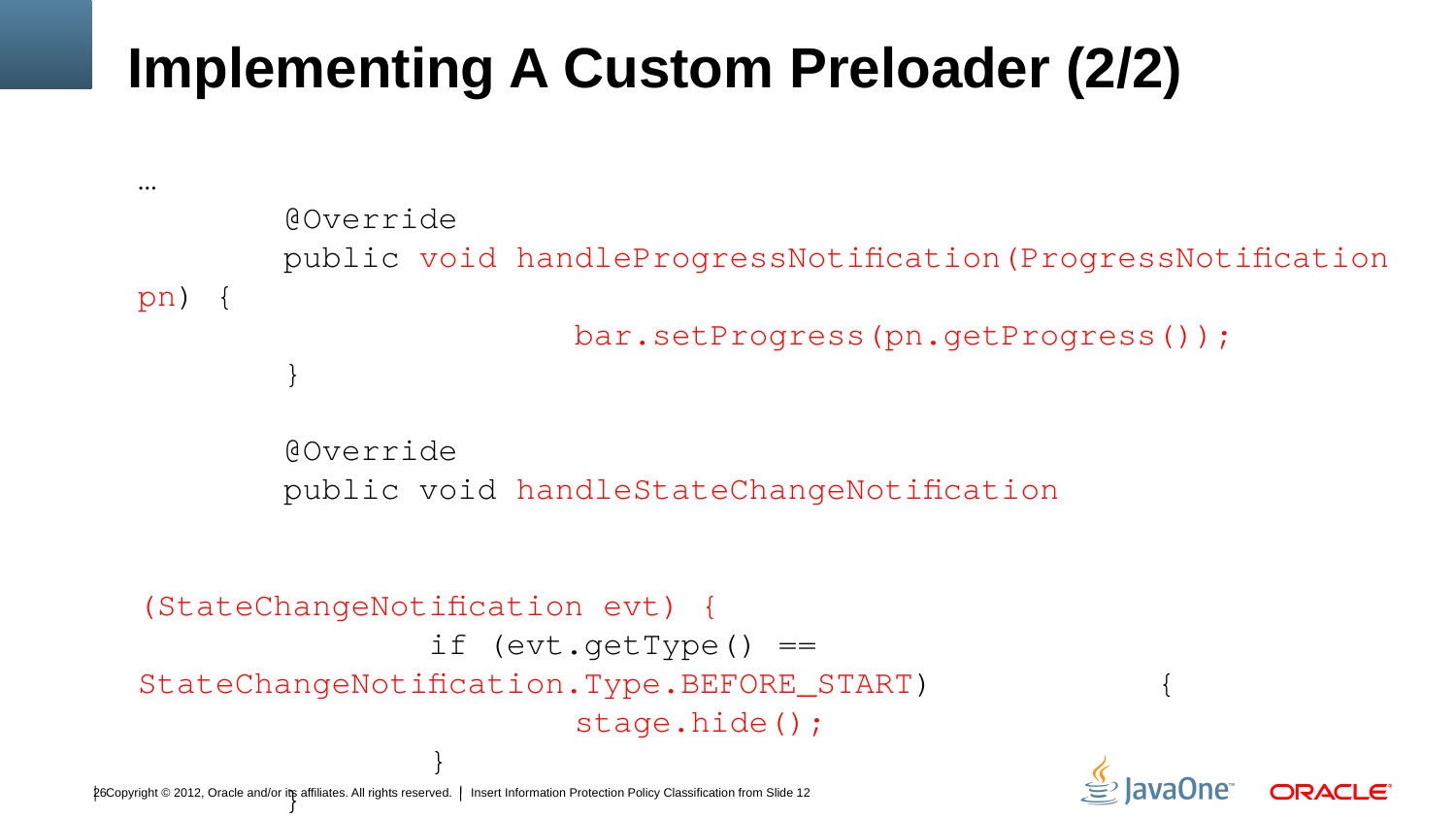

# Implementing A Custom Preloader (2/2)

…
	@Override
	public void handleProgressNotification(ProgressNotification pn) {
			bar.setProgress(pn.getProgress());
	}

	@Override
	public void handleStateChangeNotification
															(StateChangeNotification evt) {
		if (evt.getType() == StateChangeNotification.Type.BEFORE_START) 		{
			stage.hide();
		}
	}
}